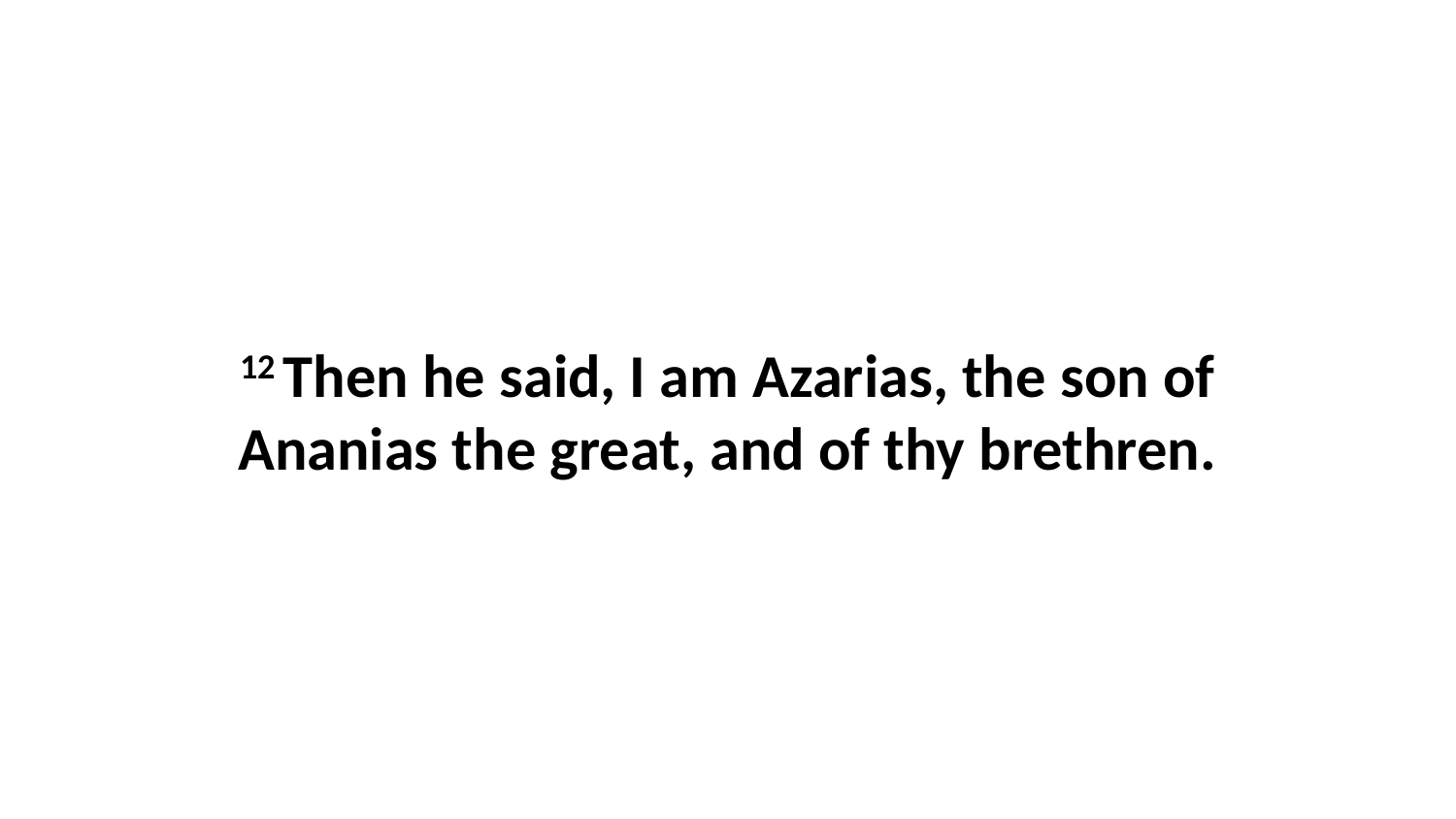

12 Then he said, I am Azarias, the son of Ananias the great, and of thy brethren.